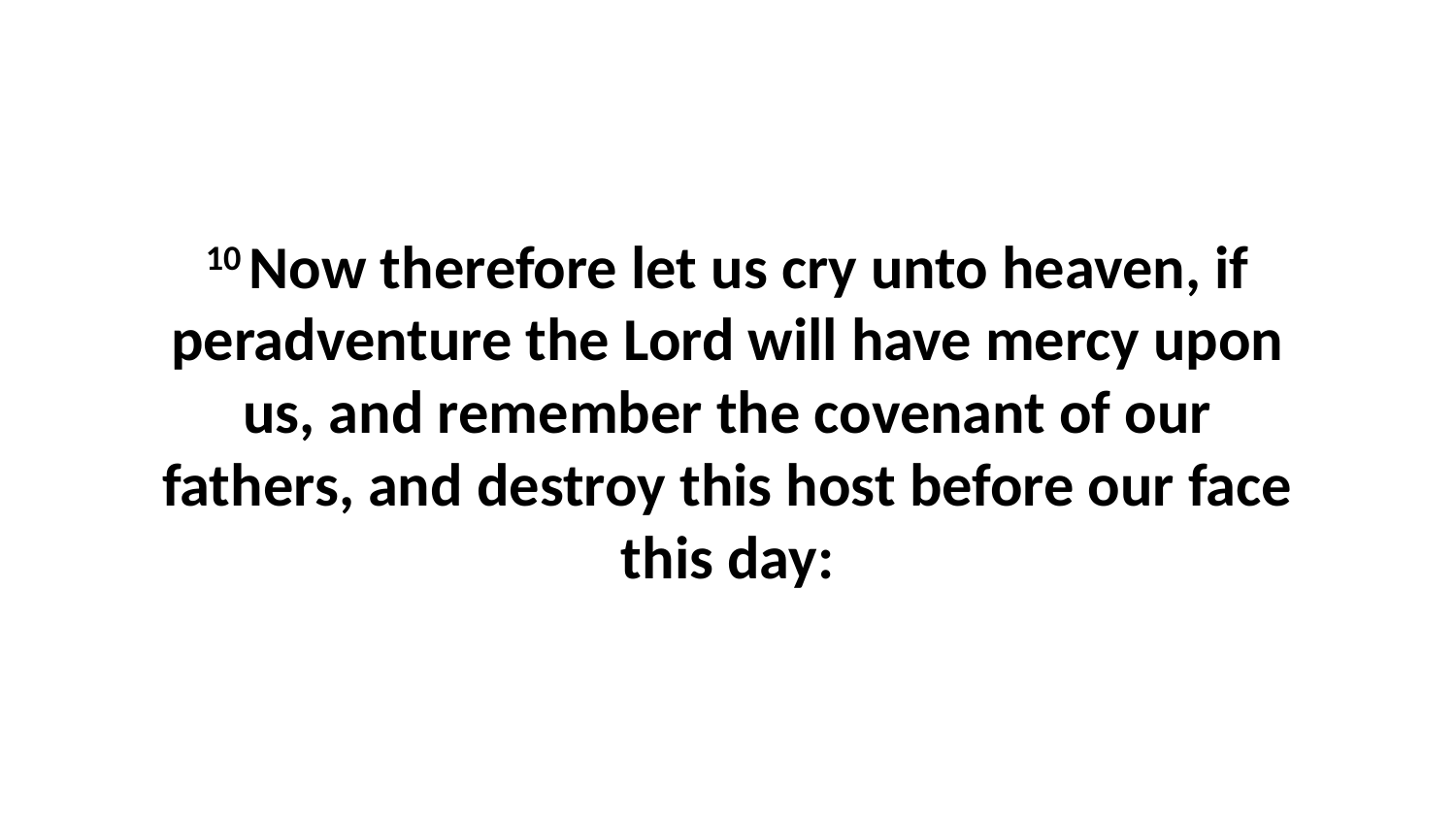

10 Now therefore let us cry unto heaven, if peradventure the Lord will have mercy upon us, and remember the covenant of our fathers, and destroy this host before our face this day: